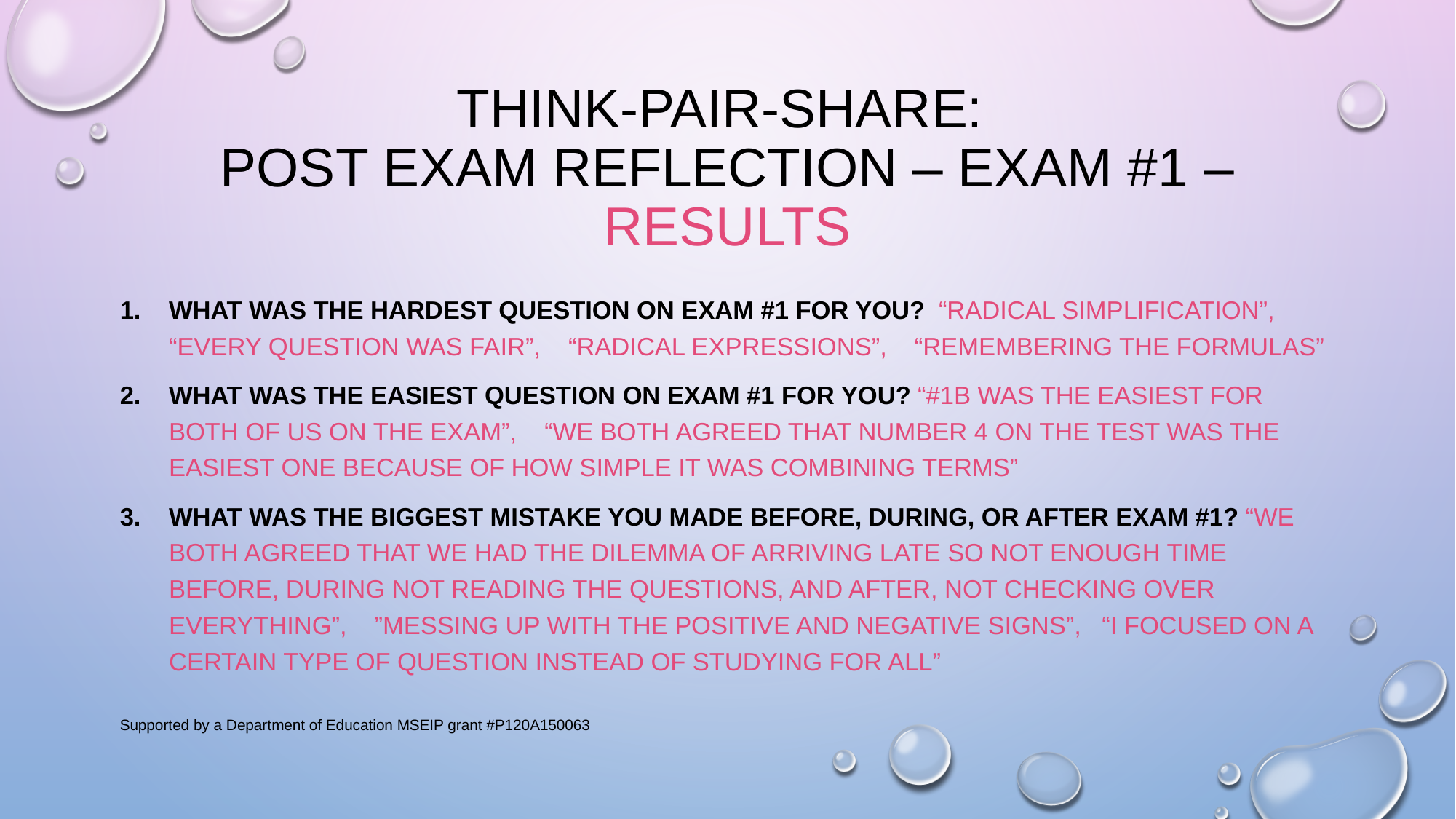

# Think-pair-share: Post exam reflection – exam #1 – results
What was the hardest question on exam #1 for you?  “radical simplification”,  “every question was fair”,    “radical expressions”,    “remembering the formulas”
What was the easiest question on Exam #1 for you? “#1b was the easiest for both of us on the exam”,    “We both agreed that number 4 on the test was the easiest one because of how simple it was combining terms”
What was the biggest mistake you made before, during, or after Exam #1? “we both agreed that we had the dilemma of arriving late so not enough time before, during not reading the questions, and after, not checking over everything”,    ”messing up with the positive and negative signs”,   “I focused on a certain type of question instead of studying for all”
Supported by a Department of Education MSEIP grant #P120A150063